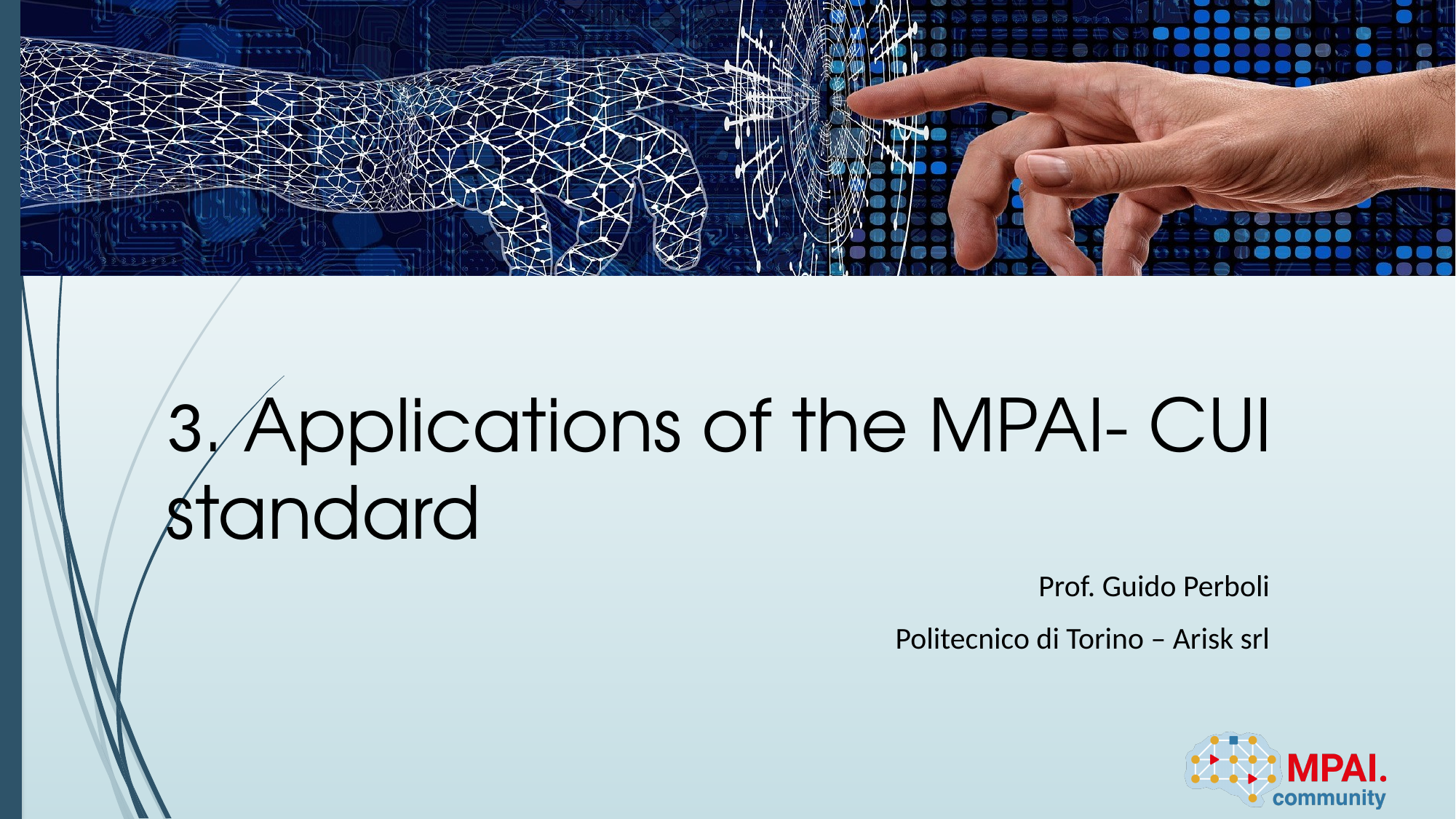

# 3. Applications of the MPAI- CUI standard
Prof. Guido Perboli
Politecnico di Torino – Arisk srl